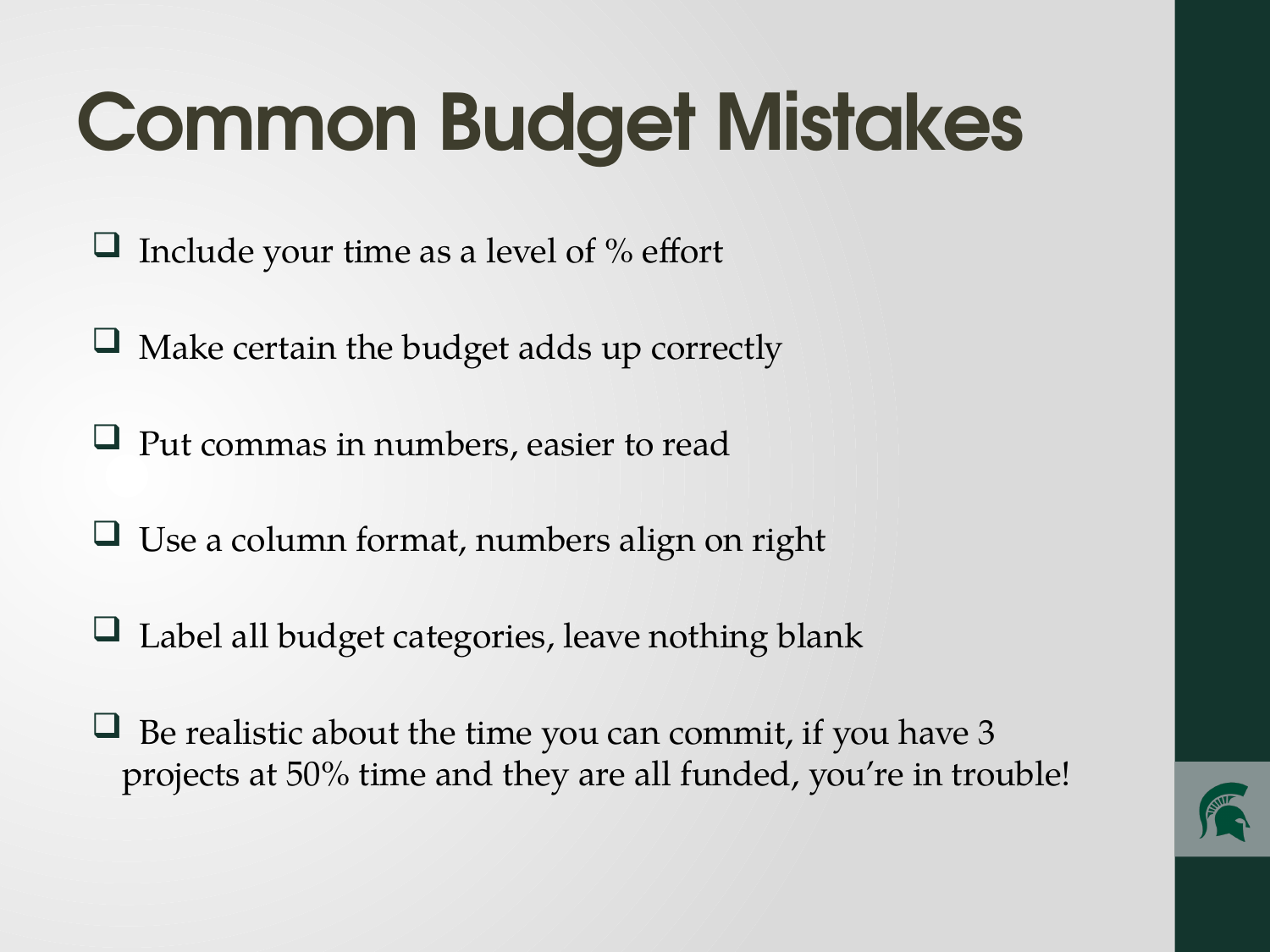

# Common Budget Mistakes
  Include your time as a level of % effort

  Make certain the budget adds up correctly

  Put commas in numbers, easier to read

  Use a column format, numbers align on right

  Label all budget categories, leave nothing blank

  Be realistic about the time you can commit, if you have 3   projects at 50% time and they are all funded, you’re in trouble!